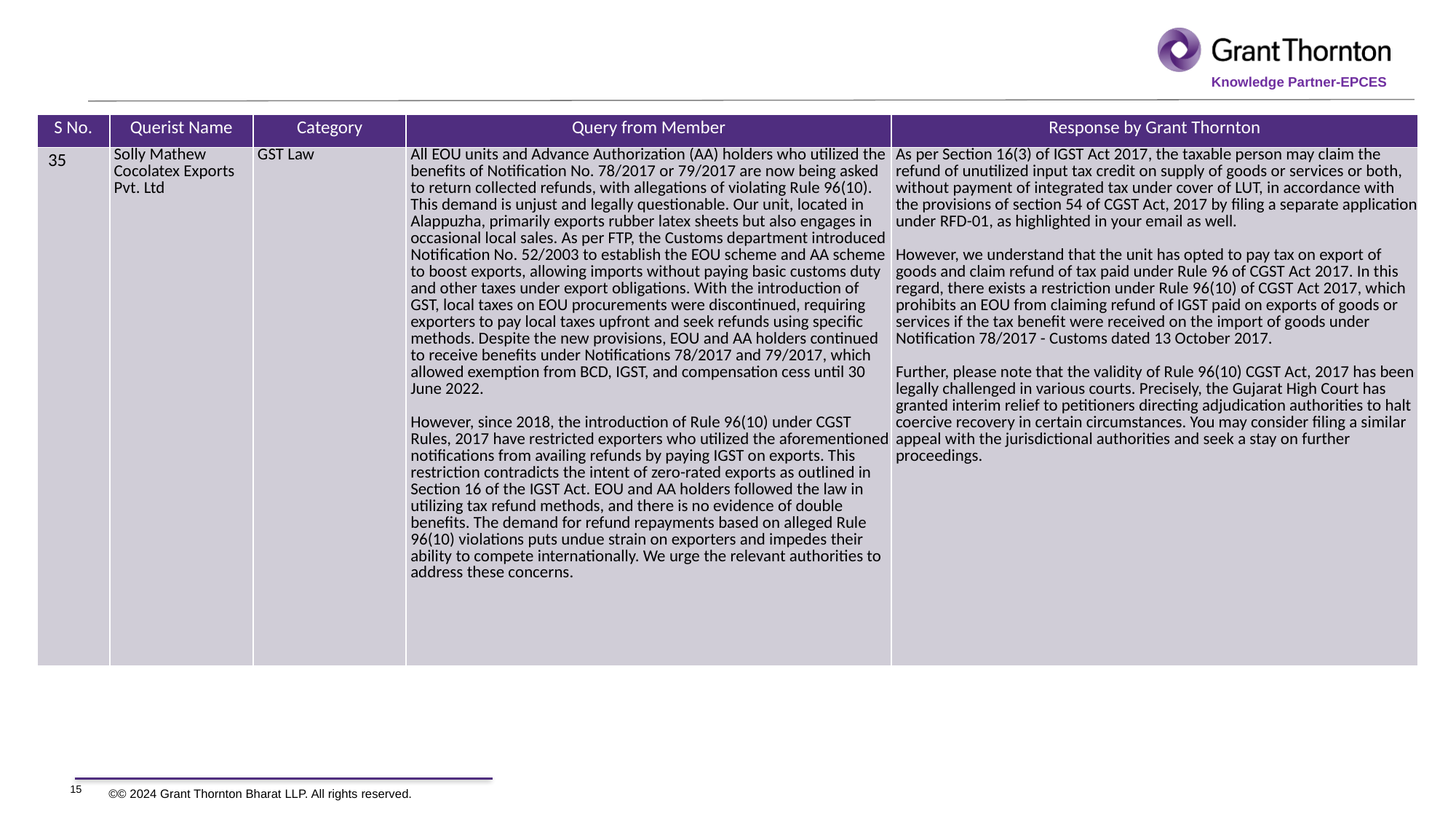

| S No. | Querist Name | Category | Query from Member | Response by Grant Thornton |
| --- | --- | --- | --- | --- |
| 35 | Solly Mathew Cocolatex Exports Pvt. Ltd | GST Law | All EOU units and Advance Authorization (AA) holders who utilized the benefits of Notification No. 78/2017 or 79/2017 are now being asked to return collected refunds, with allegations of violating Rule 96(10). This demand is unjust and legally questionable. Our unit, located in Alappuzha, primarily exports rubber latex sheets but also engages in occasional local sales. As per FTP, the Customs department introduced Notification No. 52/2003 to establish the EOU scheme and AA scheme to boost exports, allowing imports without paying basic customs duty and other taxes under export obligations. With the introduction of GST, local taxes on EOU procurements were discontinued, requiring exporters to pay local taxes upfront and seek refunds using specific methods. Despite the new provisions, EOU and AA holders continued to receive benefits under Notifications 78/2017 and 79/2017, which allowed exemption from BCD, IGST, and compensation cess until 30 June 2022. However, since 2018, the introduction of Rule 96(10) under CGST Rules, 2017 have restricted exporters who utilized the aforementioned notifications from availing refunds by paying IGST on exports. This restriction contradicts the intent of zero-rated exports as outlined in Section 16 of the IGST Act. EOU and AA holders followed the law in utilizing tax refund methods, and there is no evidence of double benefits. The demand for refund repayments based on alleged Rule 96(10) violations puts undue strain on exporters and impedes their ability to compete internationally. We urge the relevant authorities to address these concerns. | As per Section 16(3) of IGST Act 2017, the taxable person may claim the refund of unutilized input tax credit on supply of goods or services or both, without payment of integrated tax under cover of LUT, in accordance with the provisions of section 54 of CGST Act, 2017 by filing a separate application under RFD-01, as highlighted in your email as well. However, we understand that the unit has opted to pay tax on export of goods and claim refund of tax paid under Rule 96 of CGST Act 2017. In this regard, there exists a restriction under Rule 96(10) of CGST Act 2017, which prohibits an EOU from claiming refund of IGST paid on exports of goods or services if the tax benefit were received on the import of goods under Notification 78/2017 - Customs dated 13 October 2017. Further, please note that the validity of Rule 96(10) CGST Act, 2017 has been legally challenged in various courts. Precisely, the Gujarat High Court has granted interim relief to petitioners directing adjudication authorities to halt coercive recovery in certain circumstances. You may consider filing a similar appeal with the jurisdictional authorities and seek a stay on further proceedings. |
15